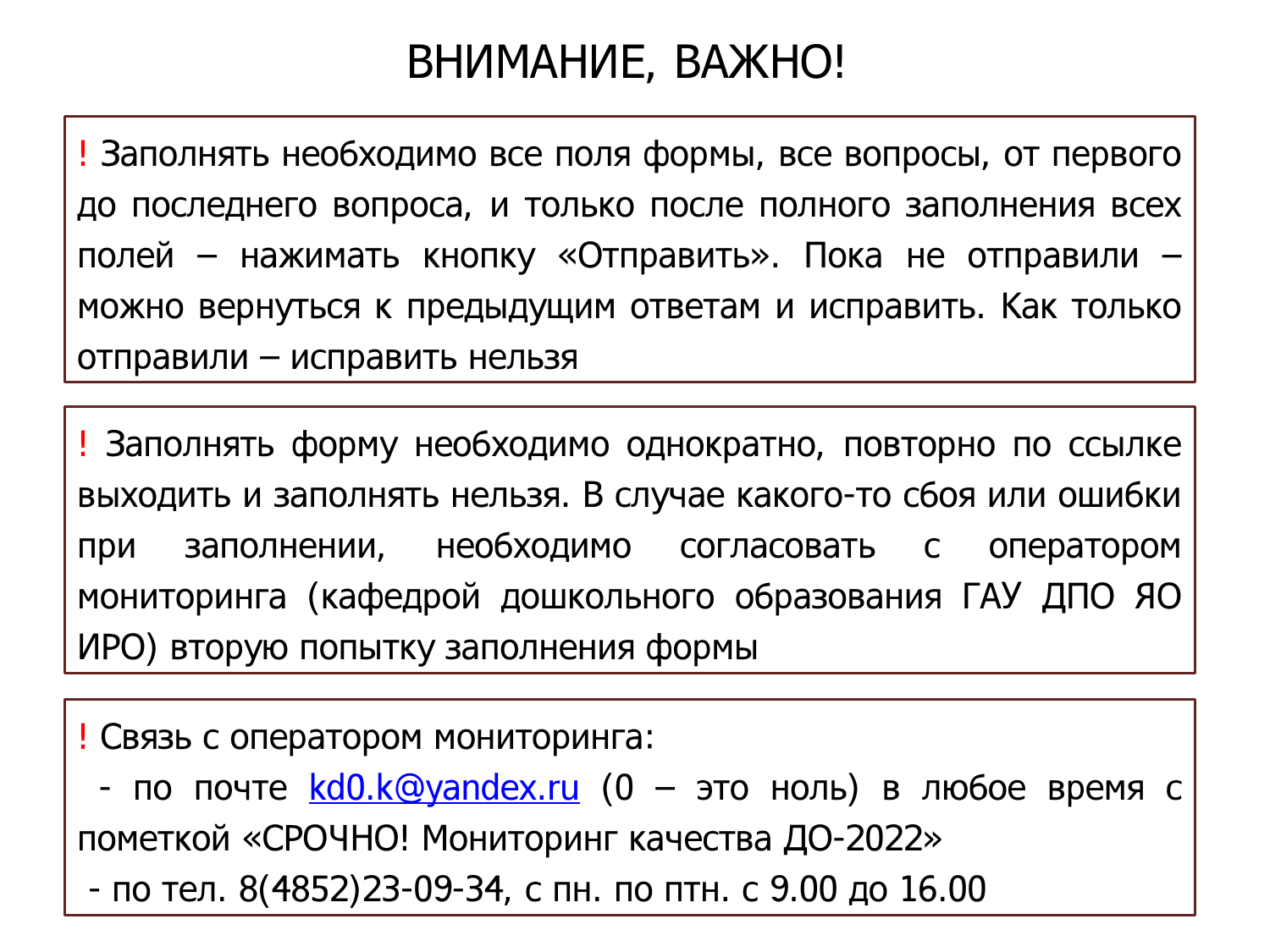

ВНИМАНИЕ, ВАЖНО!
! Заполнять необходимо все поля формы, все вопросы, от первого до последнего вопроса, и только после полного заполнения всех полей – нажимать кнопку «Отправить». Пока не отправили – можно вернуться к предыдущим ответам и исправить. Как только отправили – исправить нельзя
! Заполнять форму необходимо однократно, повторно по ссылке выходить и заполнять нельзя. В случае какого-то сбоя или ошибки при заполнении, необходимо согласовать с оператором мониторинга (кафедрой дошкольного образования ГАУ ДПО ЯО ИРО) вторую попытку заполнения формы
! Связь с оператором мониторинга:
 - по почте kd0.k@yandex.ru (0 – это ноль) в любое время с пометкой «СРОЧНО! Мониторинг качества ДО-2022»
 - по тел. 8(4852)23-09-34, с пн. по птн. с 9.00 до 16.00